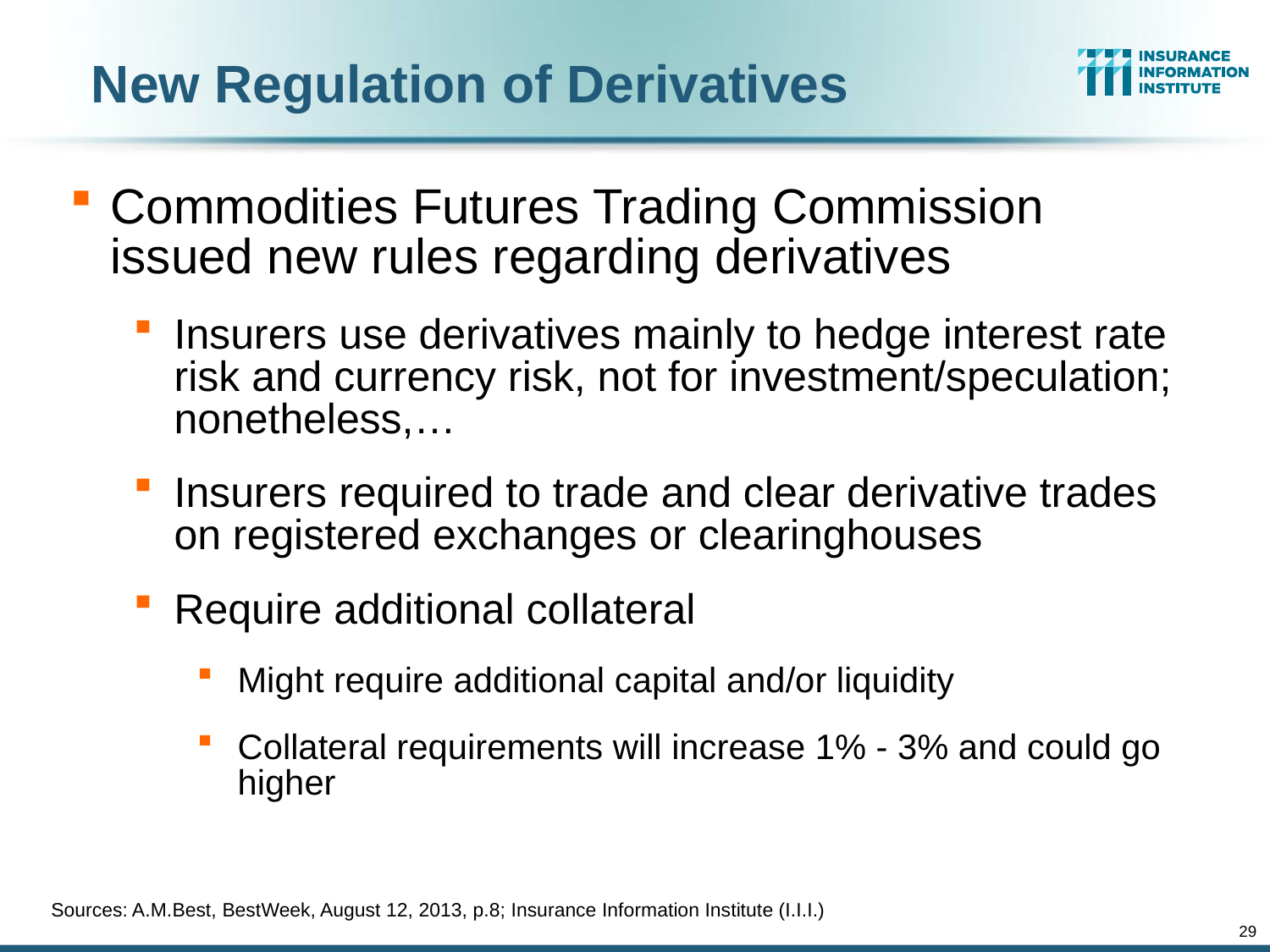

# New Regulation of Derivatives
Commodities Futures Trading Commission issued new rules regarding derivatives
Insurers use derivatives mainly to hedge interest rate risk and currency risk, not for investment/speculation; nonetheless,…
Insurers required to trade and clear derivative trades on registered exchanges or clearinghouses
Require additional collateral
Might require additional capital and/or liquidity
Collateral requirements will increase 1% - 3% and could go higher
Sources: A.M.Best, BestWeek, August 12, 2013, p.8; Insurance Information Institute (I.I.I.)
29